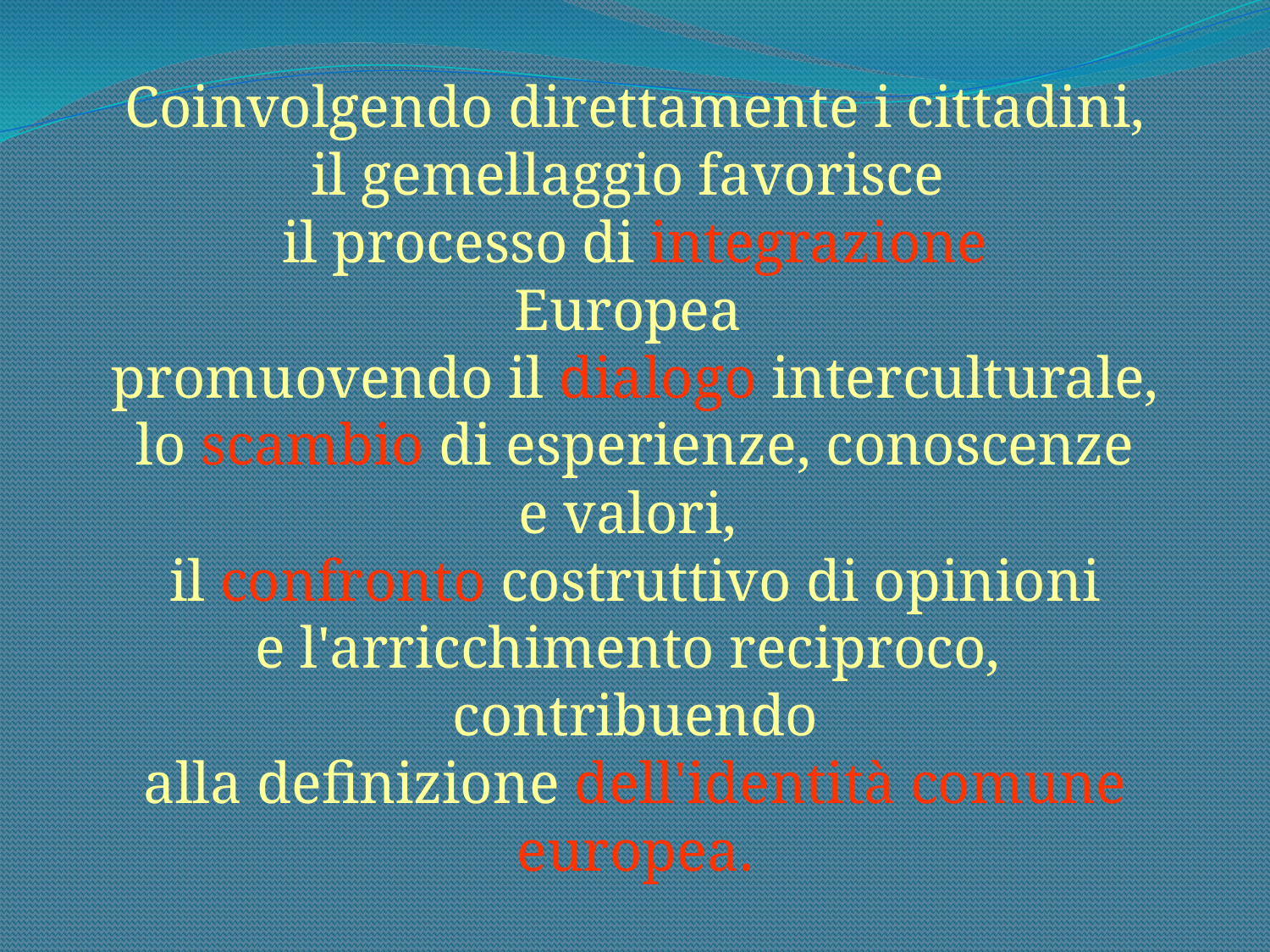

Coinvolgendo direttamente i cittadini,
il gemellaggio favorisce
il processo di integrazione
Europea
promuovendo il dialogo interculturale,
lo scambio di esperienze, conoscenze
e valori,
il confronto costruttivo di opinioni
e l'arricchimento reciproco,
contribuendo
alla definizione dell'identità comune
europea.